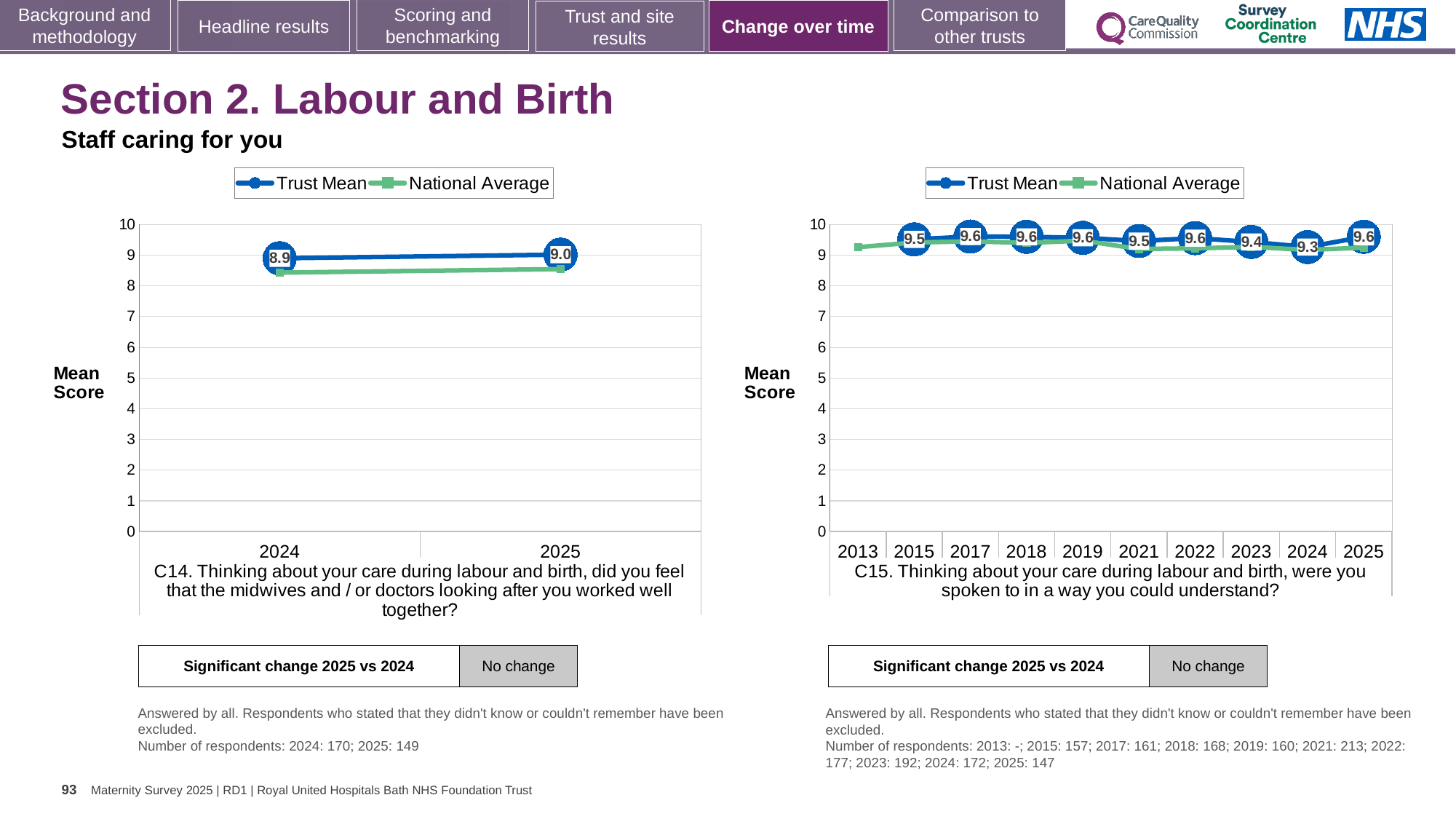

# Section 2. Labour and Birth
Staff caring for you

### Chart

| Category | Trust Mean | National Average |
|---|---|---|
| 2024 | 8.898329173906054 | 8.431016697527578 |
| 2025 | 9.016004974059468 | 8.544951171653345 |

### Chart

| Category | Trust Mean | National Average |
|---|---|---|
| 2013 | None | 9.258535596590805 |
| 2015 | 9.513434920985075 | 9.409742229346715 |
| 2017 | 9.605604848255735 | 9.449289429701974 |
| 2018 | 9.596440778804304 | 9.397500775451183 |
| 2019 | 9.564253304061786 | 9.469901084693326 |
| 2021 | 9.459455628991408 | 9.200061914772377 |
| 2022 | 9.553000027514278 | 9.22100492652572 |
| 2023 | 9.429602086088346 | 9.267720350519905 |
| 2024 | 9.263272022457823 | 9.170022553619239 |
| 2025 | 9.59673357454321 | 9.243114132285775 |
| Significant change 2025 vs 2024 | No change |
| --- | --- |
| Significant change 2025 vs 2024 | No change |
| --- | --- |
Answered by all. Respondents who stated that they didn't know or couldn't remember have been excluded.
Number of respondents: 2024: 170; 2025: 149
Answered by all. Respondents who stated that they didn't know or couldn't remember have been excluded.
Number of respondents: 2013: -; 2015: 157; 2017: 161; 2018: 168; 2019: 160; 2021: 213; 2022: 177; 2023: 192; 2024: 172; 2025: 147
93